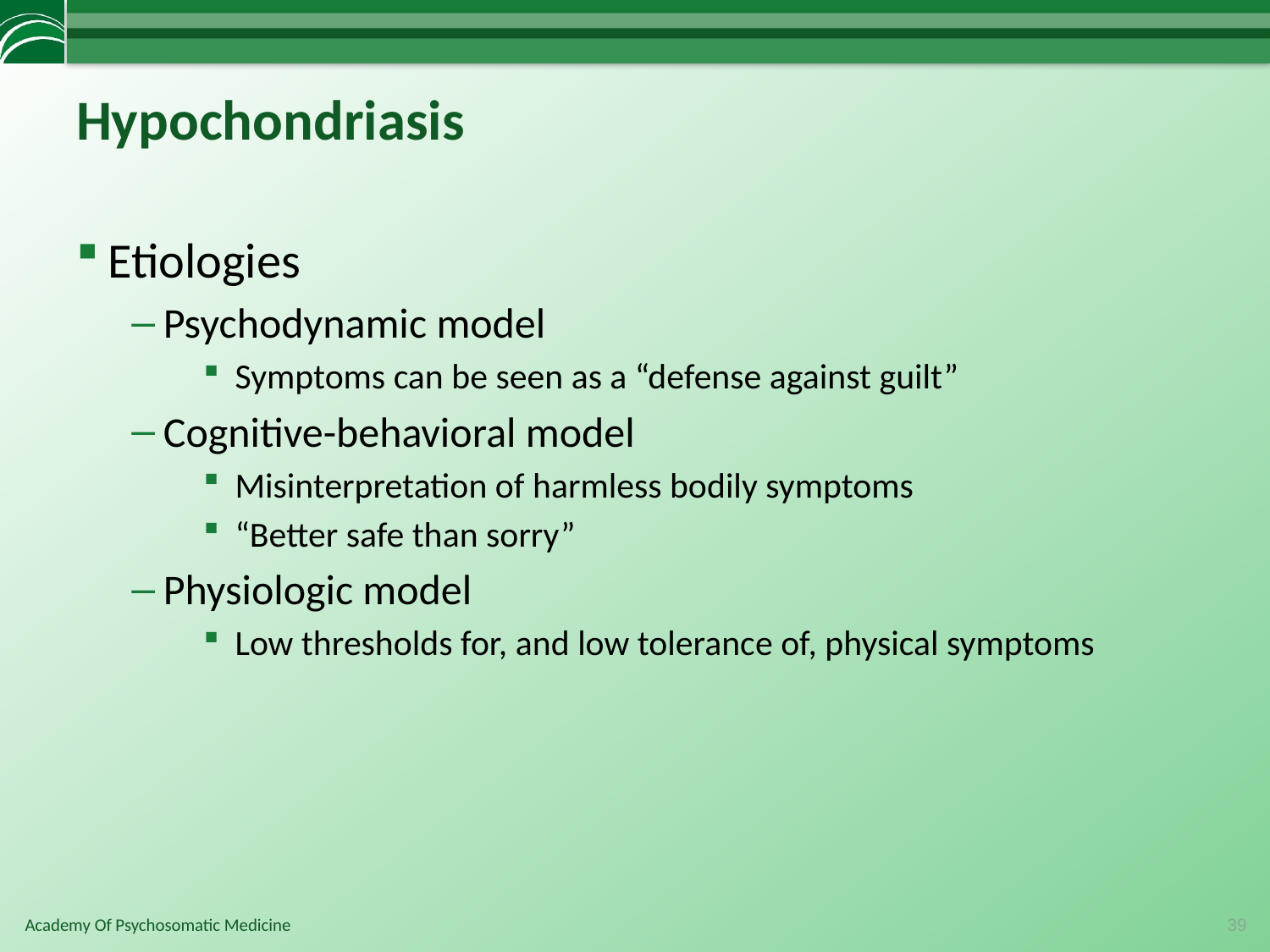

# Hypochondriasis
Etiologies
Psychodynamic model
Symptoms can be seen as a “defense against guilt”
Cognitive-behavioral model
Misinterpretation of harmless bodily symptoms
“Better safe than sorry”
Physiologic model
Low thresholds for, and low tolerance of, physical symptoms
39